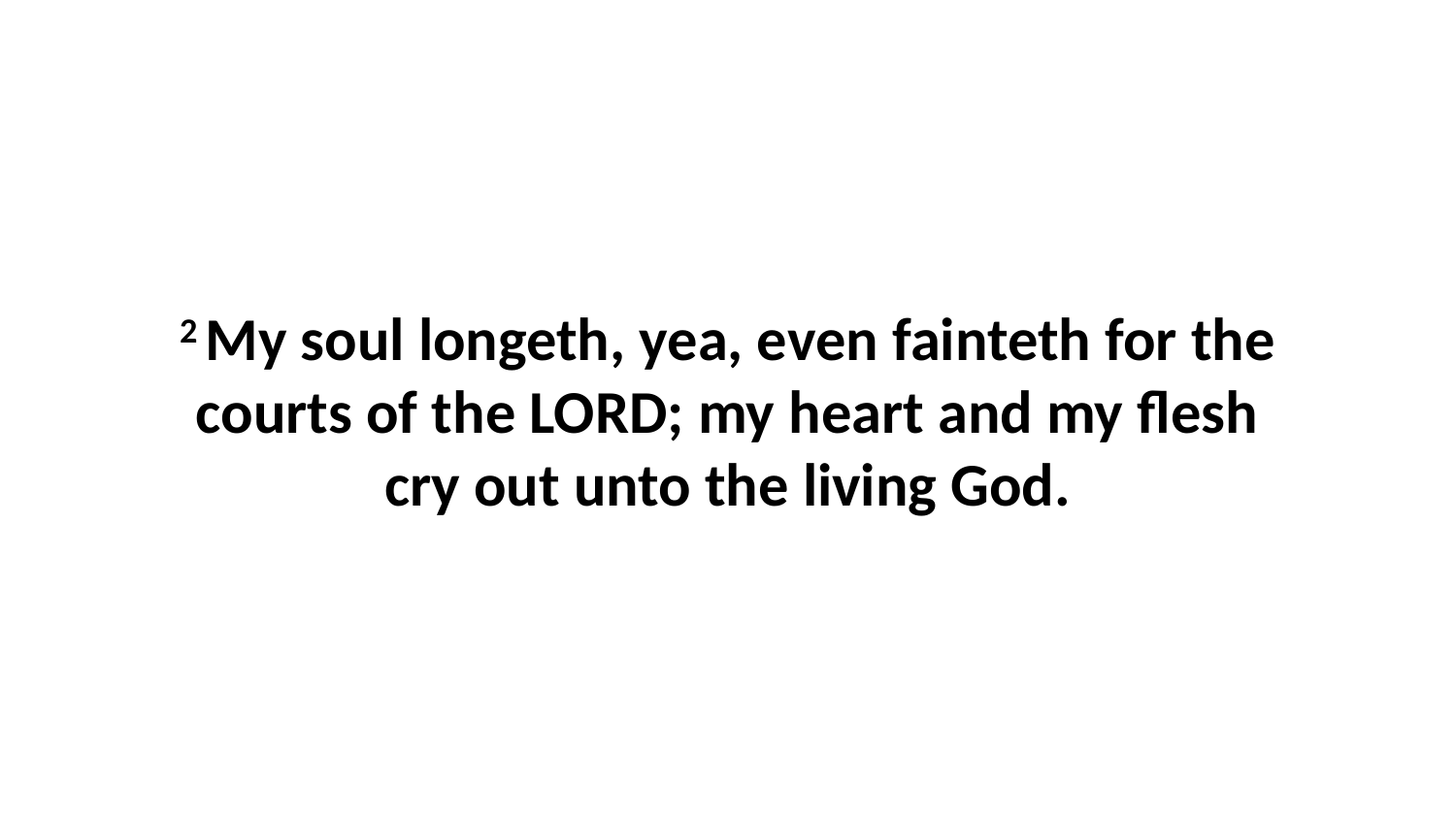

2 My soul longeth, yea, even fainteth for the courts of the LORD; my heart and my flesh cry out unto the living God.